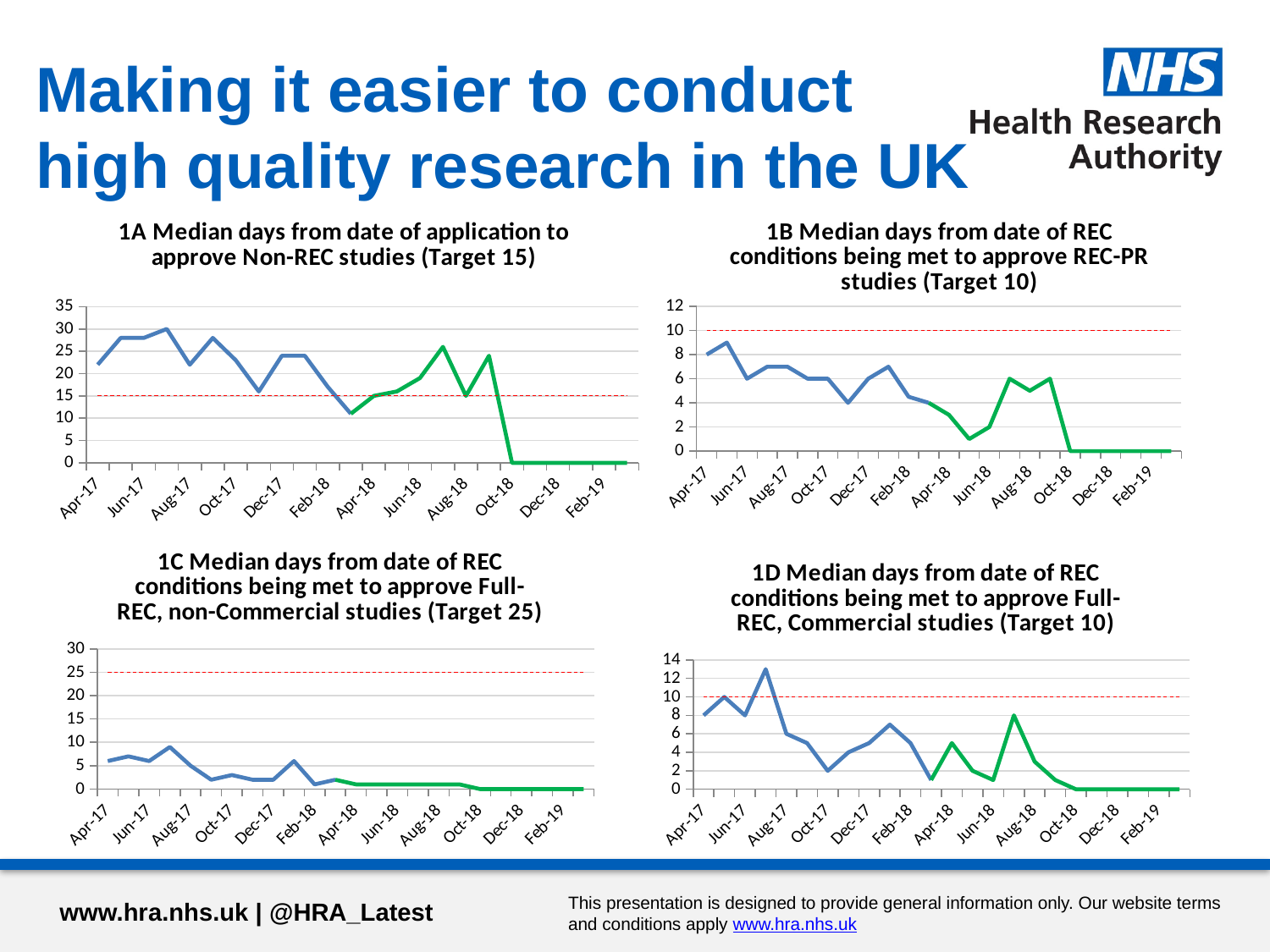

# Making it easier to conduct high quality research in the UK

### Chart:

| Category |  |  |  |
|---|---|---|---|
| 42826 | 22.0 | None | 15.0 |
| 42856 | 28.0 | None | 15.0 |
| 42887 | 28.0 | None | 15.0 |
| 42917 | 30.0 | None | 15.0 |
| 42948 | 22.0 | None | 15.0 |
| 42979 | 28.0 | None | 15.0 |
| 43009 | 23.0 | None | 15.0 |
| 43040 | 16.0 | None | 15.0 |
| 43070 | 24.0 | None | 15.0 |
| 43101 | 24.0 | None | 15.0 |
| 43132 | 17.0 | None | 15.0 |
| 43160 | 11.0 | 11.0 | 15.0 |
| 43191 | None | 15.0 | 15.0 |
| 43221 | None | 16.0 | 15.0 |
| 43252 | None | 19.0 | 15.0 |
| 43282 | None | 26.0 | 15.0 |
| 43313 | None | 15.0 | 15.0 |
| 43344 | None | 24.0 | 15.0 |
| 43374 | None | None | 15.0 |
| 43405 | None | None | 15.0 |
| 43435 | None | None | 15.0 |
| 43466 | None | None | 15.0 |
| 43497 | None | None | 15.0 |
| 43525 | None | None | 15.0 |

### Chart:

| Category |  |  |  |
|---|---|---|---|
| 42826 | 8.0 | None | 10.0 |
| 42856 | 9.0 | None | 10.0 |
| 42887 | 6.0 | None | 10.0 |
| 42917 | 7.0 | None | 10.0 |
| 42948 | 7.0 | None | 10.0 |
| 42979 | 6.0 | None | 10.0 |
| 43009 | 6.0 | None | 10.0 |
| 43040 | 4.0 | None | 10.0 |
| 43070 | 6.0 | None | 10.0 |
| 43101 | 7.0 | None | 10.0 |
| 43132 | 4.5 | None | 10.0 |
| 43160 | 4.0 | 4.0 | 10.0 |
| 43191 | None | 3.0 | 10.0 |
| 43221 | None | 1.0 | 10.0 |
| 43252 | None | 2.0 | 10.0 |
| 43282 | None | 6.0 | 10.0 |
| 43313 | None | 5.0 | 10.0 |
| 43344 | None | 6.0 | 10.0 |
| 43374 | None | None | 10.0 |
| 43405 | None | None | 10.0 |
| 43435 | None | None | 10.0 |
| 43466 | None | None | 10.0 |
| 43497 | None | None | 10.0 |
| 43525 | None | None | 10.0 |

### Chart:

| Category |  |  |  |
|---|---|---|---|
| 42826 | 6.0 | None | 25.0 |
| 42856 | 7.0 | None | 25.0 |
| 42887 | 6.0 | None | 25.0 |
| 42917 | 9.0 | None | 25.0 |
| 42948 | 5.0 | None | 25.0 |
| 42979 | 2.0 | None | 25.0 |
| 43009 | 3.0 | None | 25.0 |
| 43040 | 2.0 | None | 25.0 |
| 43070 | 2.0 | None | 25.0 |
| 43101 | 6.0 | None | 25.0 |
| 43132 | 1.0 | None | 25.0 |
| 43160 | 2.0 | 2.0 | 25.0 |
| 43191 | None | 1.0 | 25.0 |
| 43221 | None | 1.0 | 25.0 |
| 43252 | None | 1.0 | 25.0 |
| 43282 | None | 1.0 | 25.0 |
| 43313 | None | 1.0 | 25.0 |
| 43344 | None | 1.0 | 25.0 |
| 43374 | None | None | 25.0 |
| 43405 | None | None | 25.0 |
| 43435 | None | None | 25.0 |
| 43466 | None | None | 25.0 |
| 43497 | None | None | 25.0 |
| 43525 | None | None | 25.0 |

### Chart:

| Category |  |  |  |
|---|---|---|---|
| 42826 | 8.0 | None | 10.0 |
| 42856 | 10.0 | None | 10.0 |
| 42887 | 8.0 | None | 10.0 |
| 42917 | 13.0 | None | 10.0 |
| 42948 | 6.0 | None | 10.0 |
| 42979 | 5.0 | None | 10.0 |
| 43009 | 2.0 | None | 10.0 |
| 43040 | 4.0 | None | 10.0 |
| 43070 | 5.0 | None | 10.0 |
| 43101 | 7.0 | None | 10.0 |
| 43132 | 5.0 | None | 10.0 |
| 43160 | 1.0 | 1.0 | 10.0 |
| 43191 | None | 5.0 | 10.0 |
| 43221 | None | 2.0 | 10.0 |
| 43252 | None | 1.0 | 10.0 |
| 43282 | None | 8.0 | 10.0 |
| 43313 | None | 3.0 | 10.0 |
| 43344 | None | 1.0 | 10.0 |
| 43374 | None | None | 10.0 |
| 43405 | None | None | 10.0 |
| 43435 | None | None | 10.0 |
| 43466 | None | None | 10.0 |
| 43497 | None | None | 10.0 |
| 43525 | None | None | 10.0 |